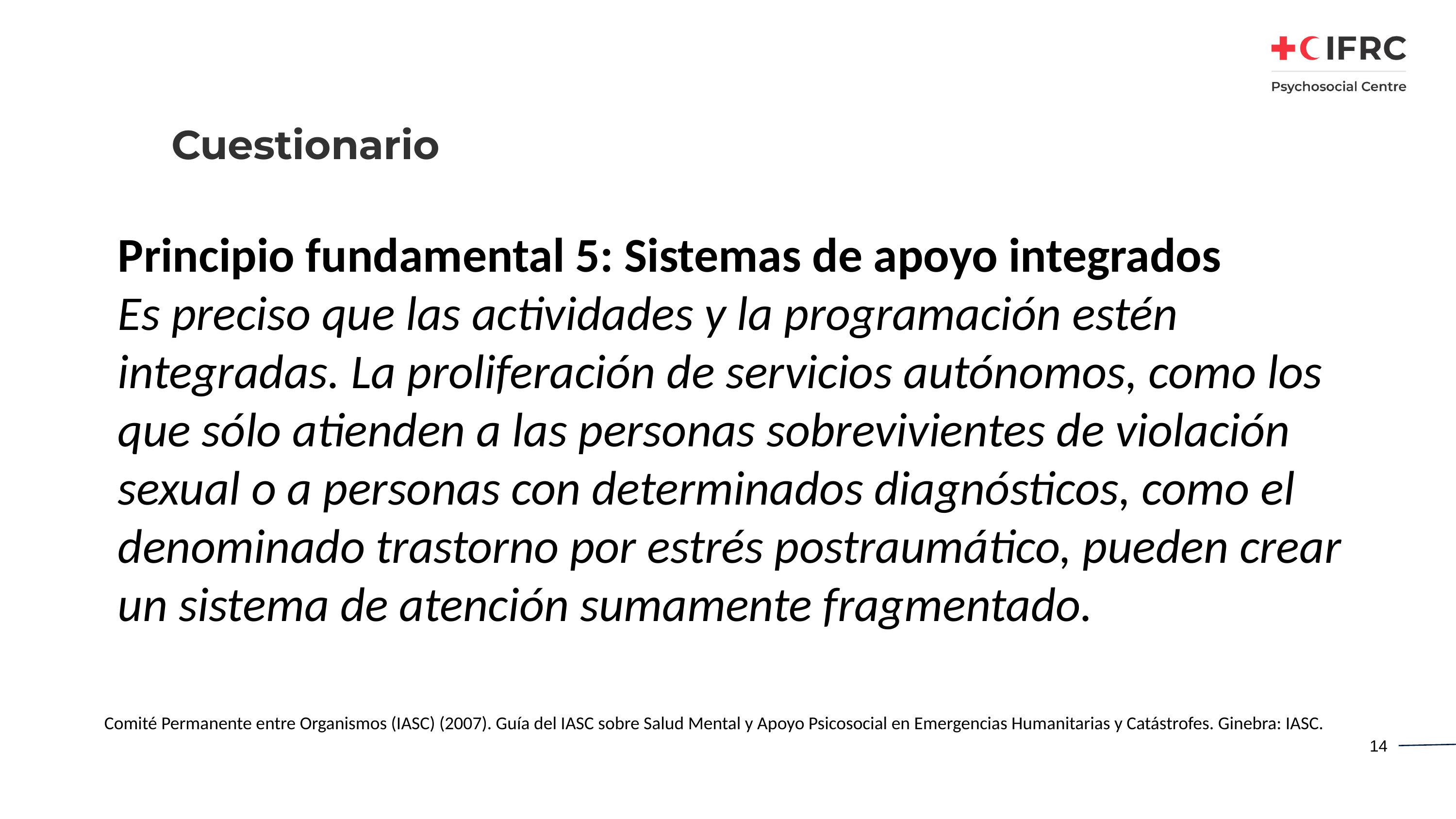

# Cuestionario
Principio fundamental 5: Sistemas de apoyo integrados
Es preciso que las actividades y la programación estén integradas. La proliferación de servicios autónomos, como los que sólo atienden a las personas sobrevivientes de violación sexual o a personas con determinados diagnósticos, como el denominado trastorno por estrés postraumático, pueden crear un sistema de atención sumamente fragmentado.
Comité Permanente entre Organismos (IASC) (2007). Guía del IASC sobre Salud Mental y Apoyo Psicosocial en Emergencias Humanitarias y Catástrofes. Ginebra: IASC.